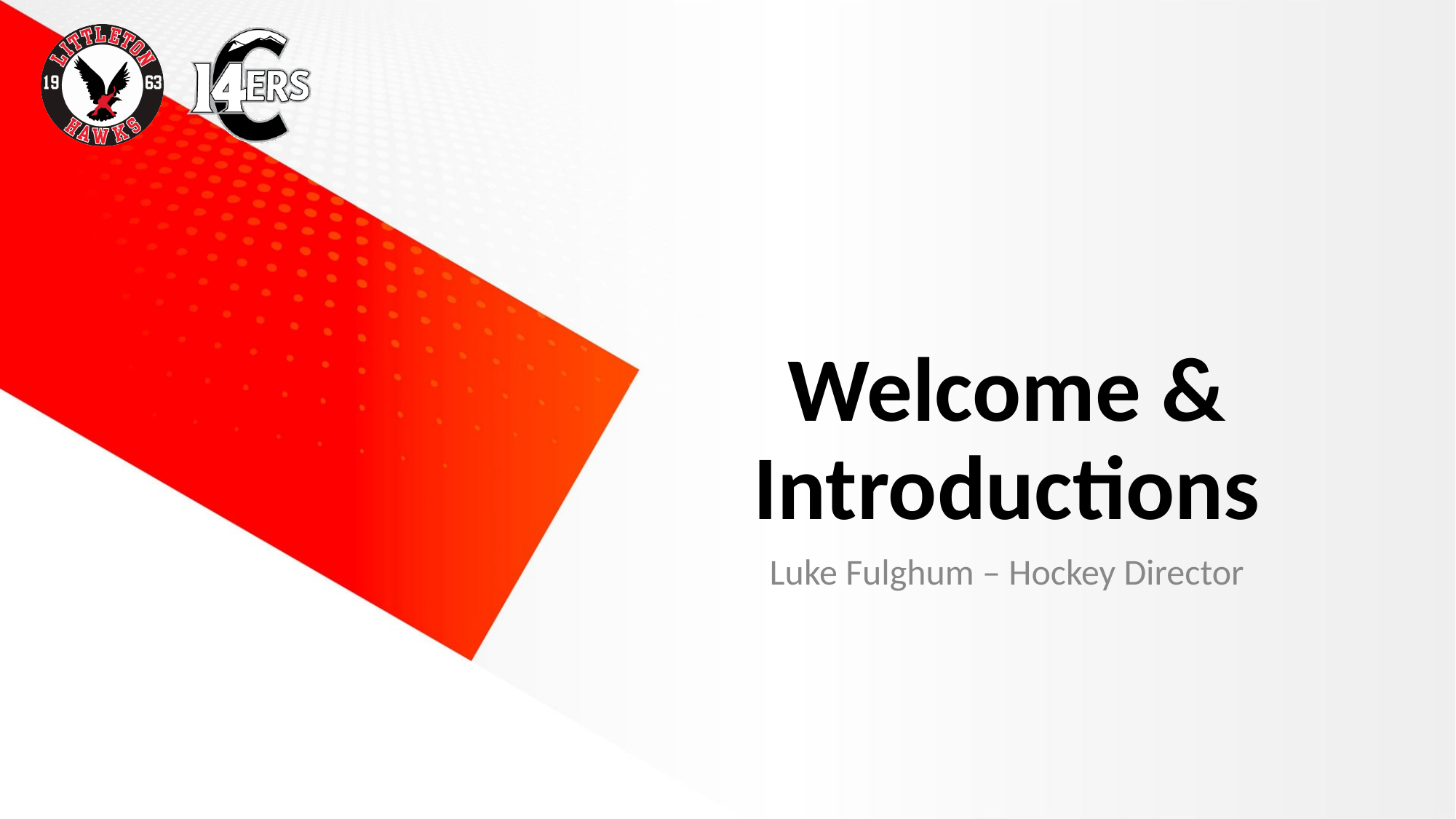

# Welcome & Introductions
Luke Fulghum – Hockey Director